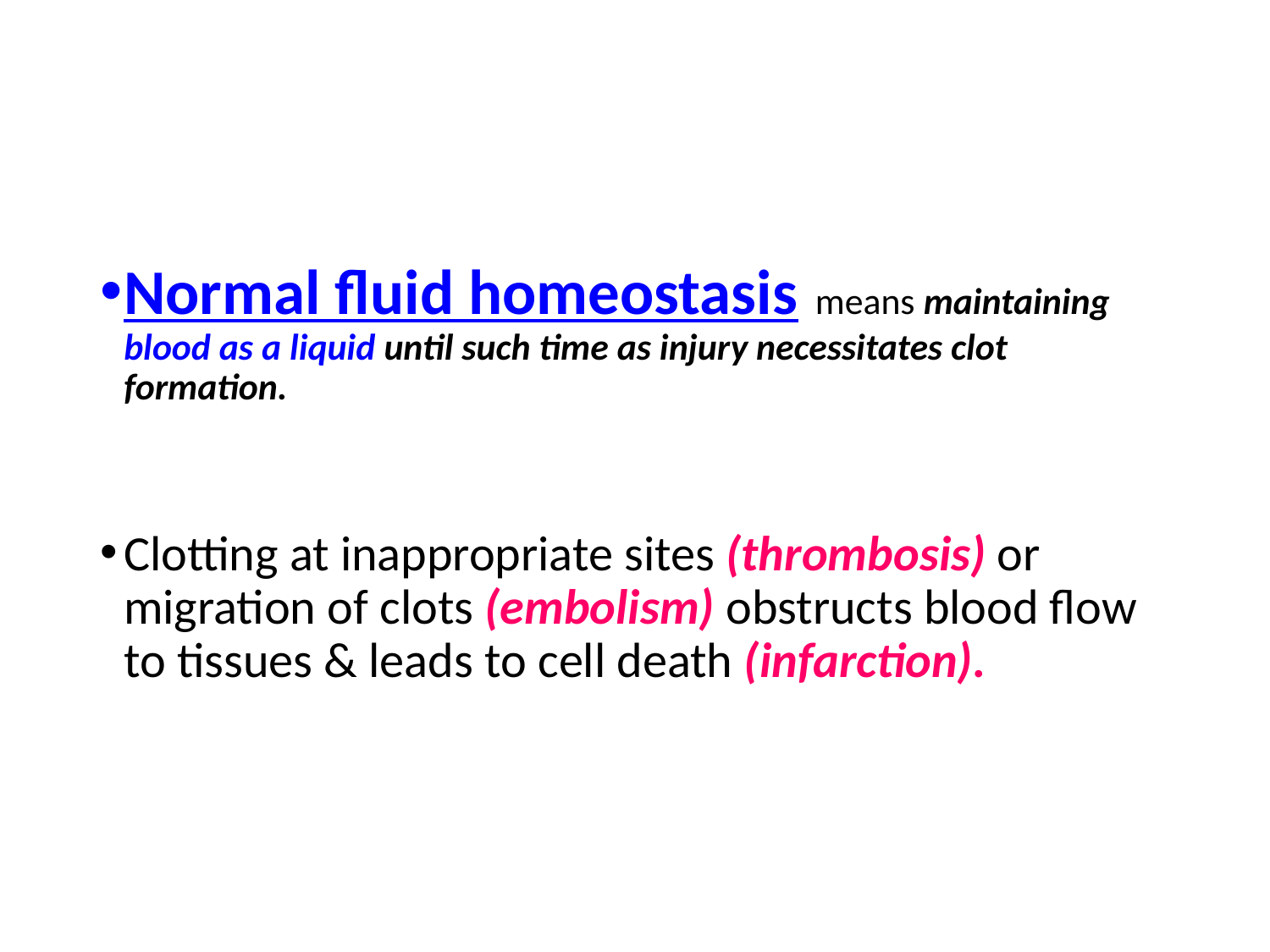

Normal fluid homeostasis  means maintaining blood as a liquid until such time as injury necessitates clot formation.

Clotting at inappropriate sites (thrombosis) or migration of clots (embolism) obstructs blood flow to tissues & leads to cell death (infarction).